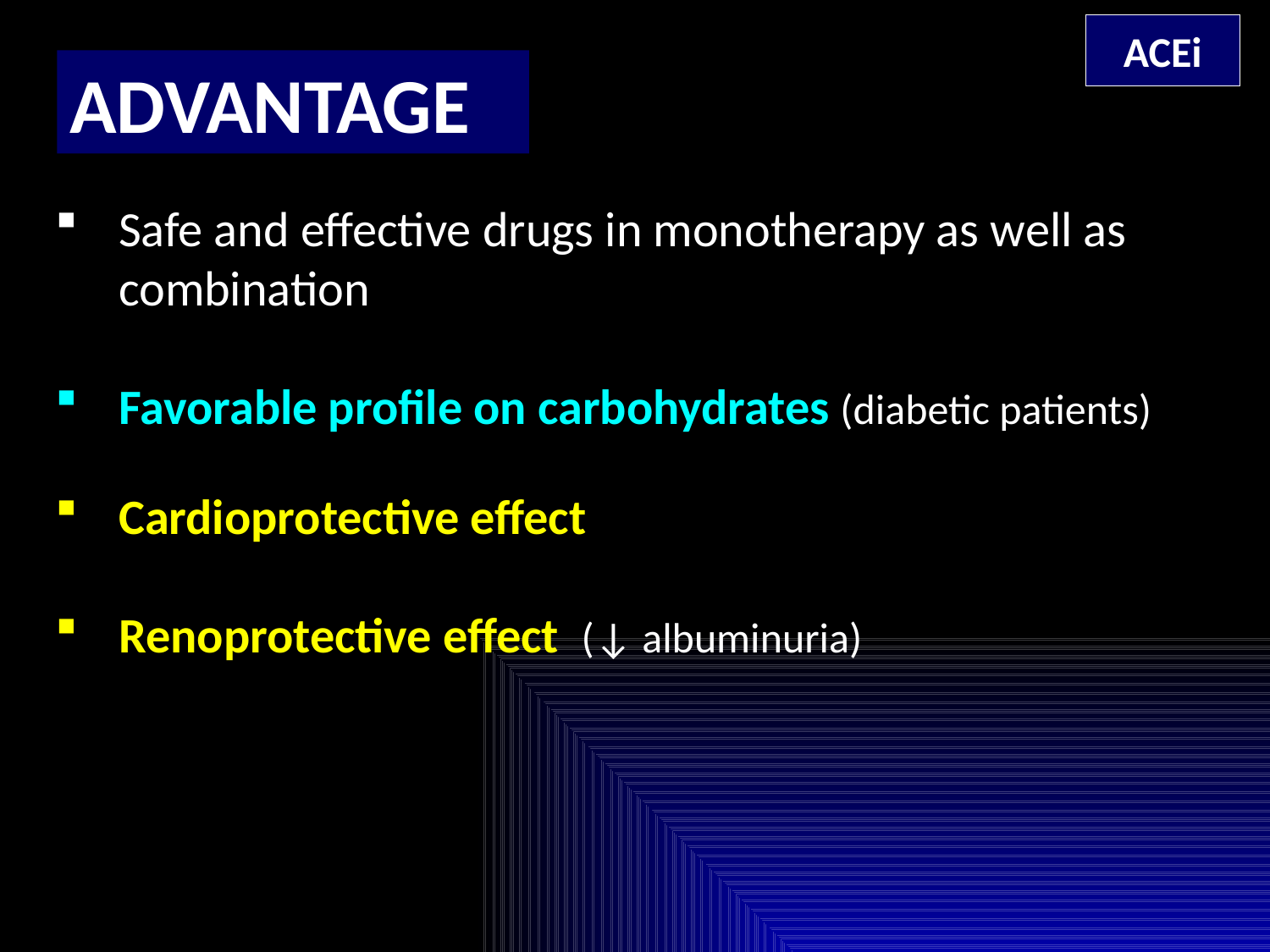

ACEi
ADVANTAGE
Safe and effective drugs in monotherapy as well as combination

Favorable profile on carbohydrates (diabetic patients)

Cardioprotective effect

Renoprotective effect  (↓ albuminuria)